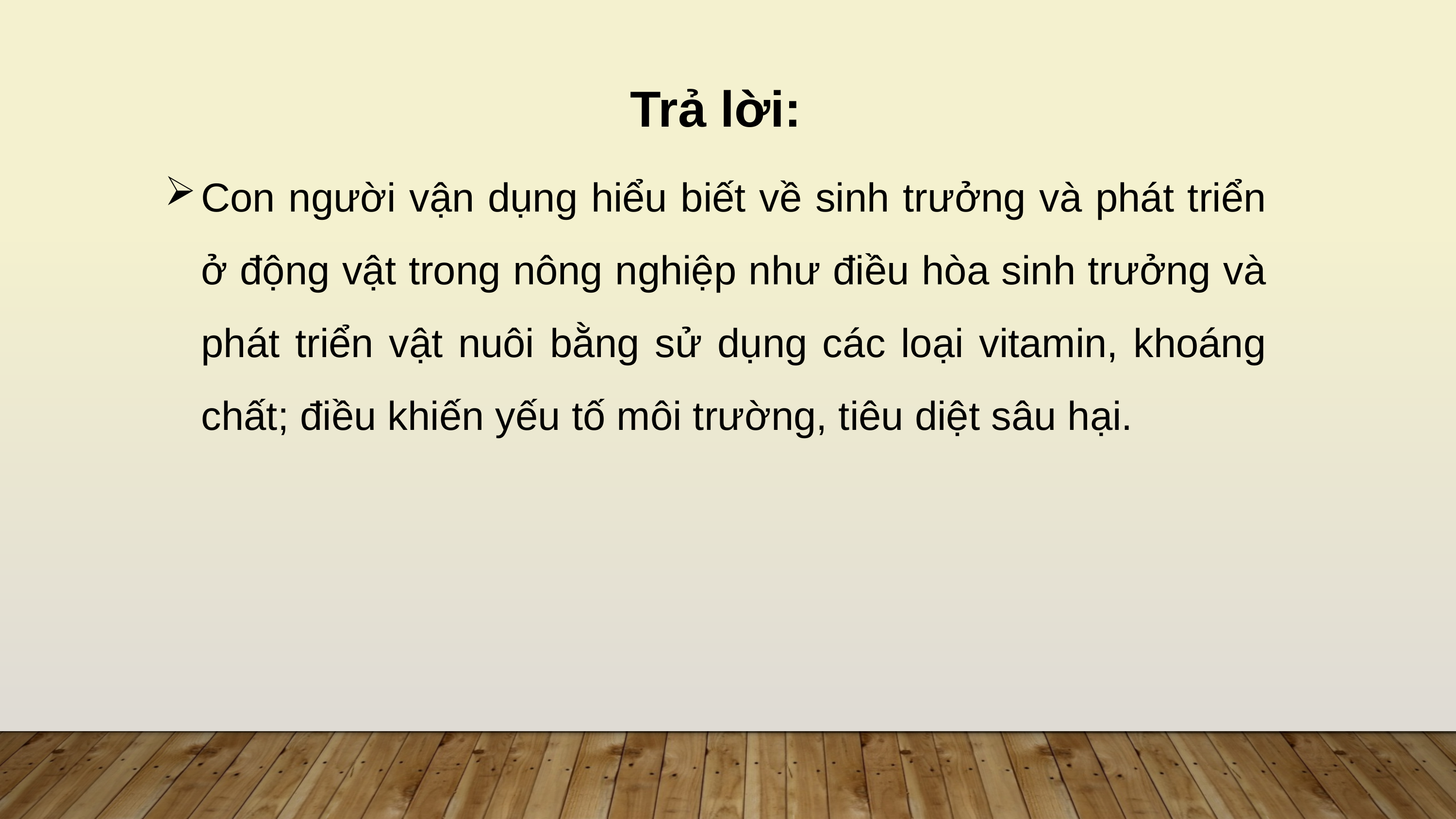

Trả lời:
Con người vận dụng hiểu biết về sinh trưởng và phát triển ở động vật trong nông nghiệp như điều hòa sinh trưởng và phát triển vật nuôi bằng sử dụng các loại vitamin, khoáng chất; điều khiến yếu tố môi trường, tiêu diệt sâu hại.